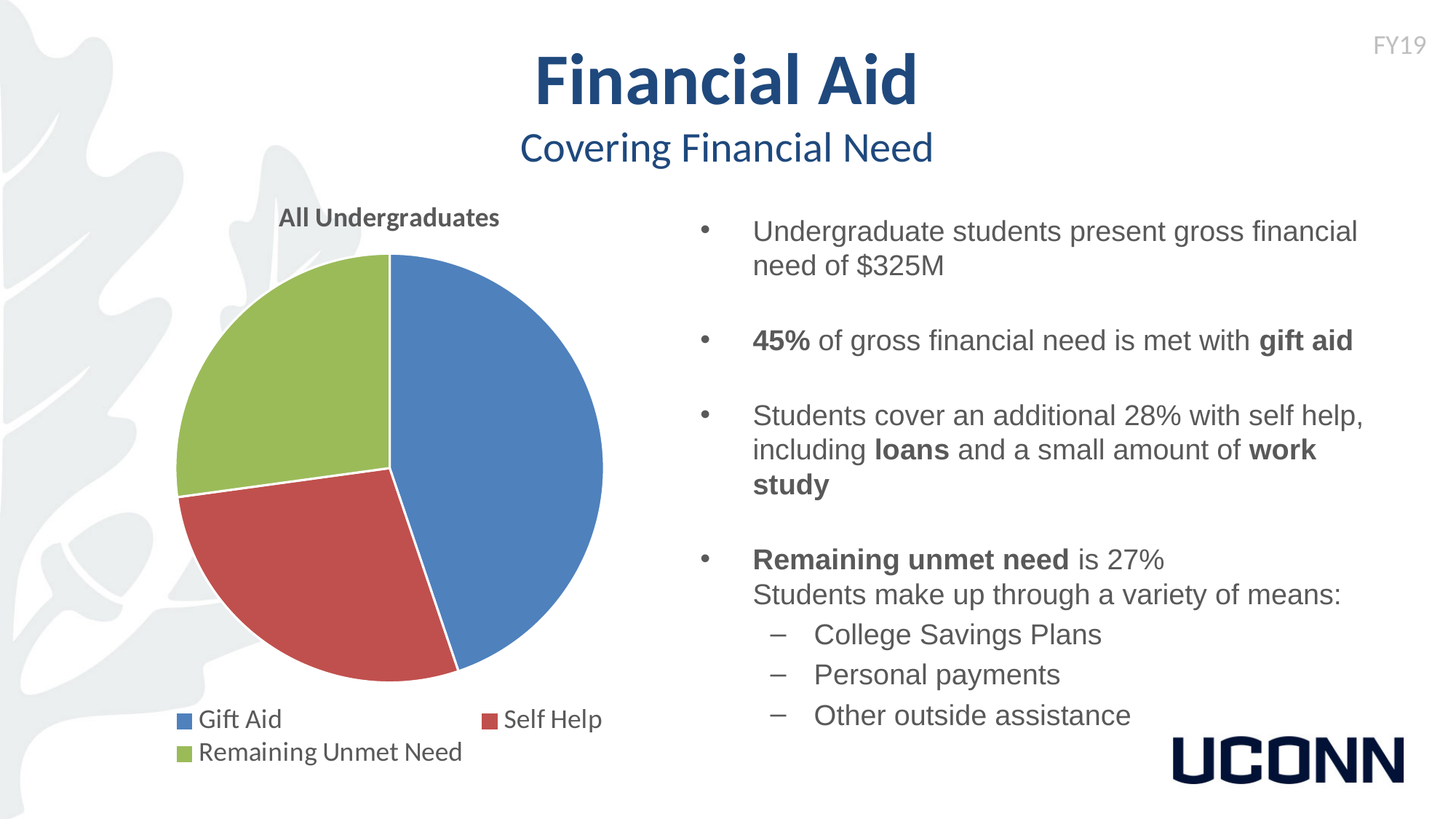

FY19
# Financial Aid Covering Financial Need

### Chart: All Undergraduates

| Category | All Undergraduates |
|---|---|
| Gift Aid | 145.6 |
| Self Help | 91.10000000000001 |
| Remaining Unmet Need | 88.30000000000001 |
Undergraduate students present gross financial need of $325M
45% of gross financial need is met with gift aid
Students cover an additional 28% with self help, including loans and a small amount of work study
Remaining unmet need is 27%
Students make up through a variety of means:
College Savings Plans
Personal payments
Other outside assistance